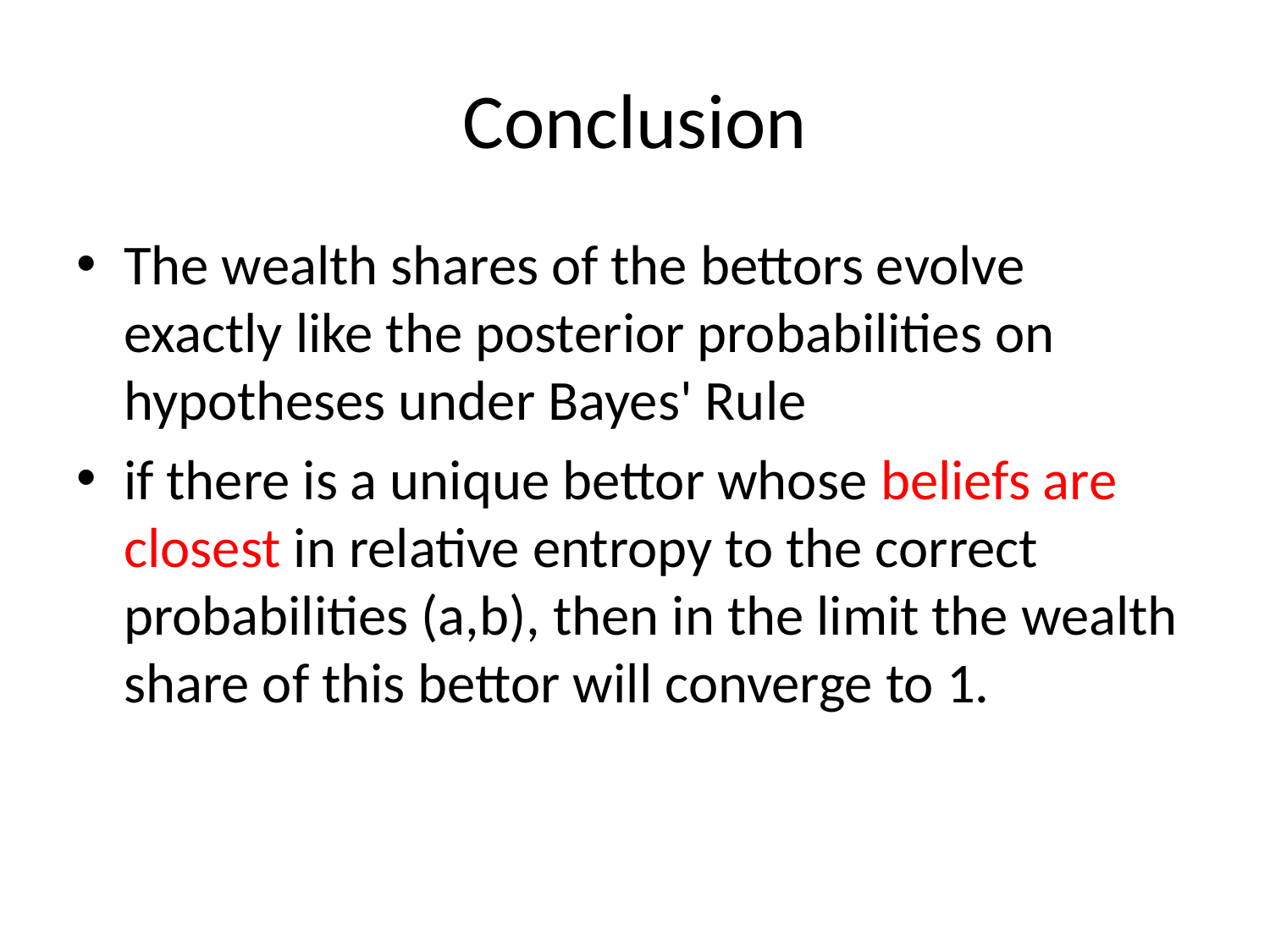

# Conclusion
The wealth shares of the bettors evolve exactly like the posterior probabilities on hypotheses under Bayes' Rule
if there is a unique bettor whose beliefs are closest in relative entropy to the correct probabilities (a,b), then in the limit the wealth share of this bettor will converge to 1.